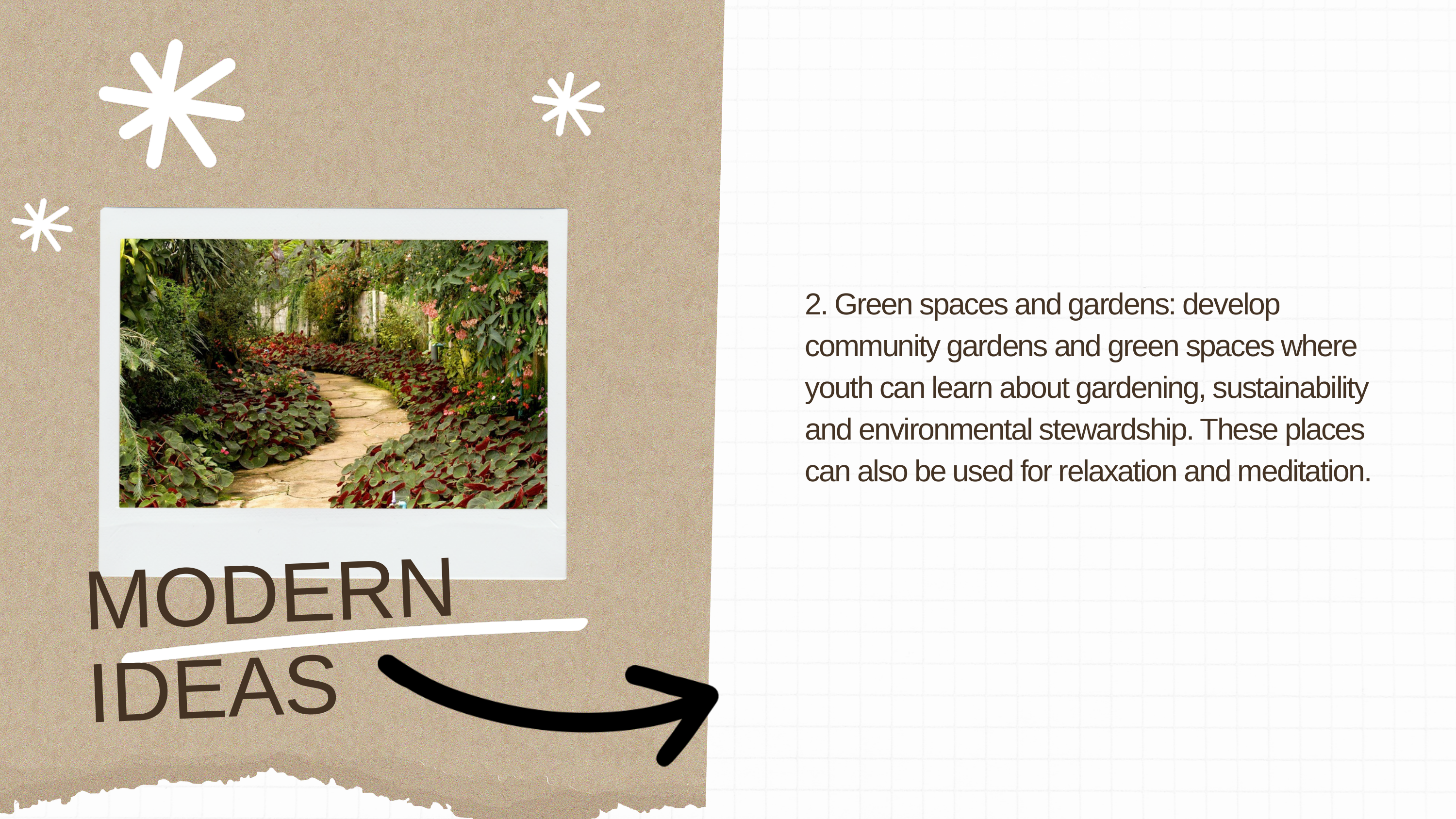

2. Green spaces and gardens: develop community gardens and green spaces where youth can learn about gardening, sustainability and environmental stewardship. These places can also be used for relaxation and meditation.
MODERN IDEAS